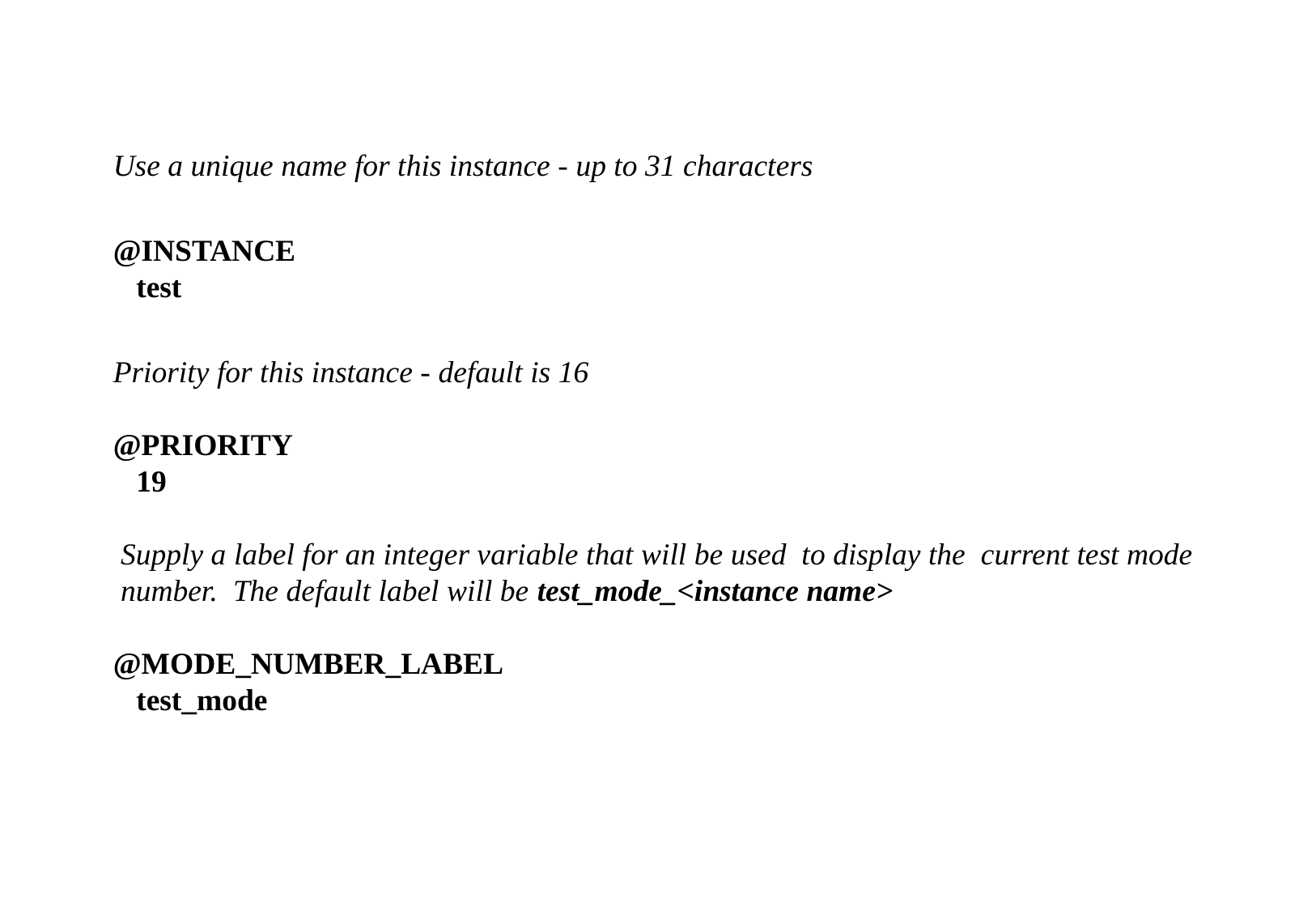

Use a unique name for this instance - up to 31 characters

@INSTANCE
   test

Priority for this instance - default is 16

@PRIORITY
   19

 Supply a label for an integer variable that will be used  to display the  current test mode
 number.  The default label will be test_mode_<instance name>

@MODE_NUMBER_LABEL
   test_mode